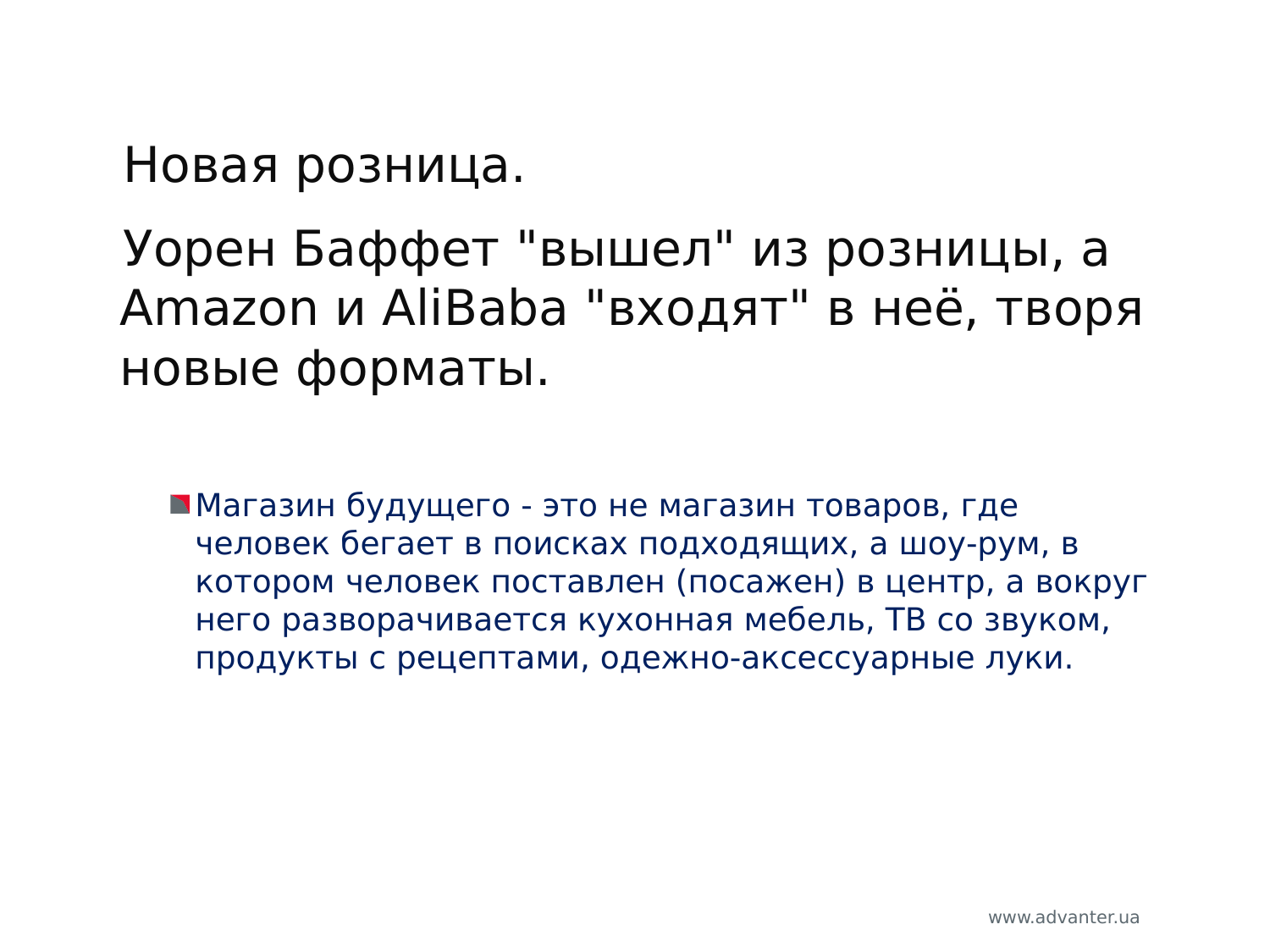

#
Новая розница.
Уорен Баффет "вышел" из розницы, а Amazon и AliBaba "входят" в неё, творя новые форматы.

Магазин будущего - это не магазин товаров, где человек бегает в поисках подходящих, а шоу-рум, в котором человек поставлен (посажен) в центр, а вокруг него разворачивается кухонная мебель, ТВ со звуком, продукты с рецептами, одежно-аксессуарные луки.